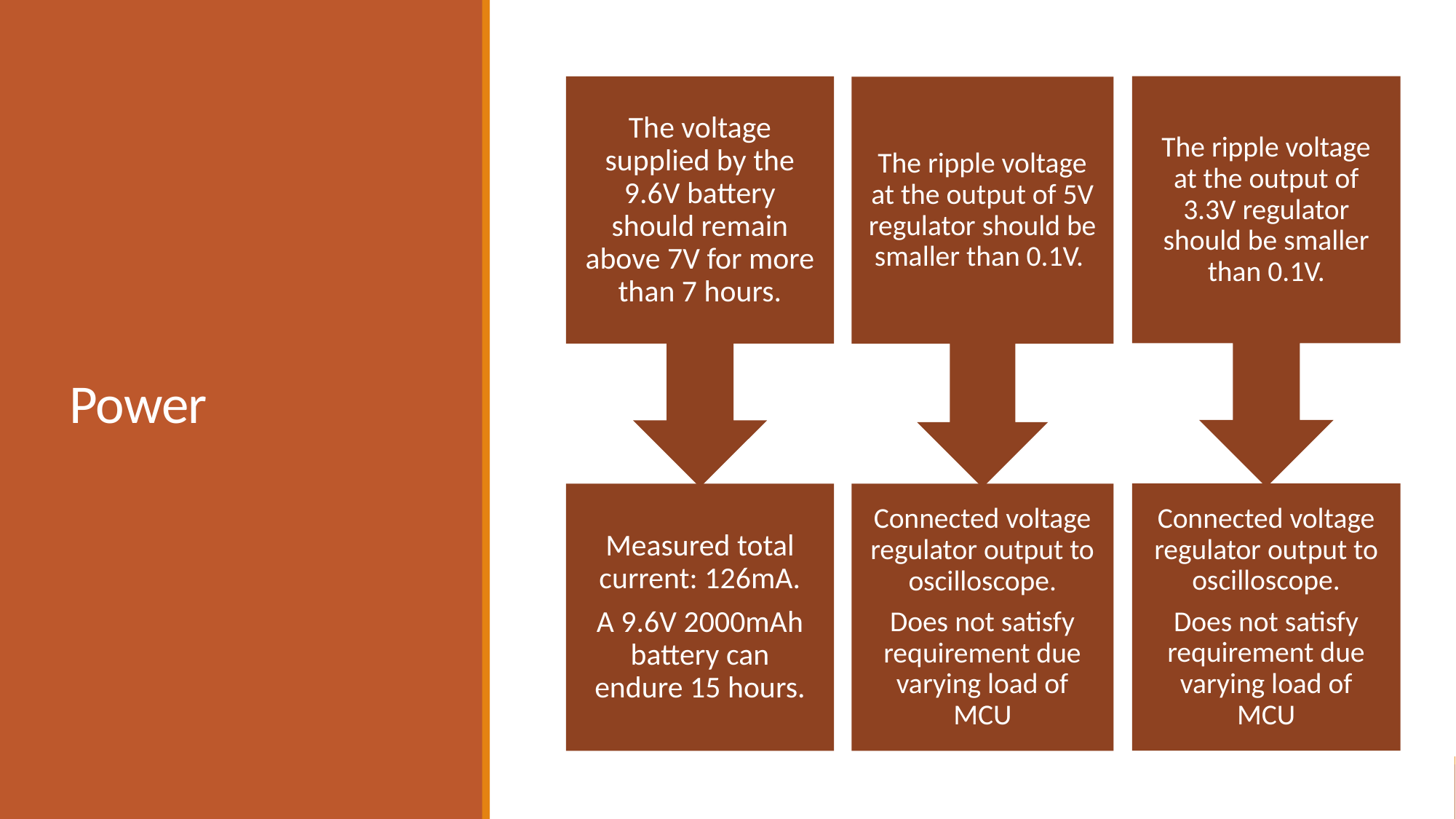

#
Power
Connected voltage regulator output to oscilloscope.
Does not satisfy requirement due varying load of MCU
The ripple voltage at the output of 3.3V regulator should be smaller than 0.1V.
Measured total current: 126mA.
A 9.6V 2000mAh battery can endure 15 hours.
The voltage supplied by the 9.6V battery should remain above 7V for more than 7 hours.
Connected voltage regulator output to oscilloscope.
Does not satisfy requirement due varying load of MCU
The ripple voltage at the output of 5V regulator should be smaller than 0.1V.